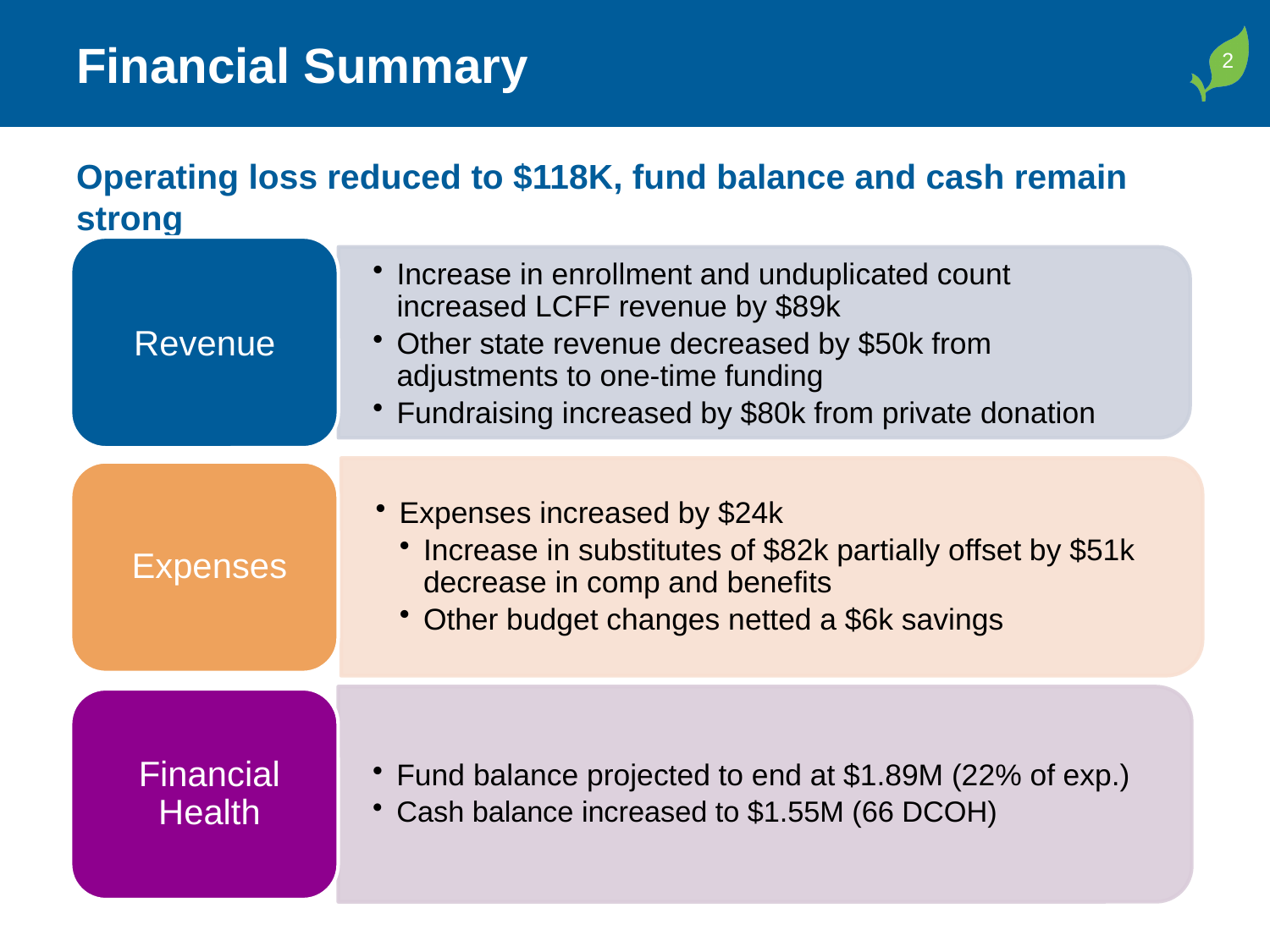

# Financial Summary
Operating loss reduced to $118K, fund balance and cash remain strong

Increase in enrollment and unduplicated count increased LCFF revenue by $89k
Other state revenue decreased by $50k from adjustments to one-time funding
Fundraising increased by $80k from private donation

Revenue

Expenses increased by $24k
Increase in substitutes of $82k partially offset by $51k decrease in comp and benefits
Other budget changes netted a $6k savings
Expenses
Fund balance projected to end at $1.89M (22% of exp.)
Cash balance increased to $1.55M (66 DCOH)
Financial Health